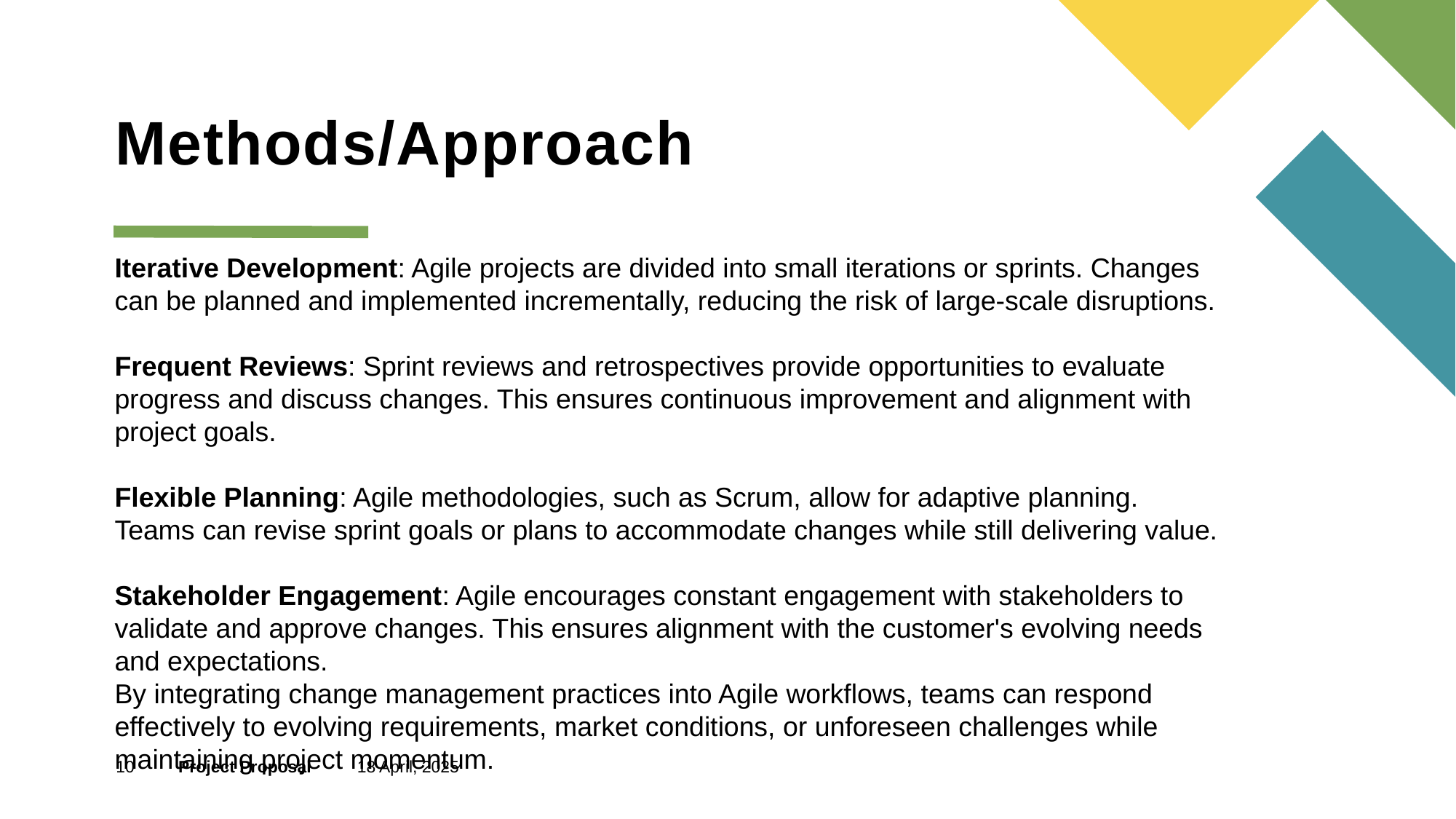

# Methods/Approach

Iterative Development: Agile projects are divided into small iterations or sprints. Changes can be planned and implemented incrementally, reducing the risk of large-scale disruptions.

Frequent Reviews: Sprint reviews and retrospectives provide opportunities to evaluate progress and discuss changes. This ensures continuous improvement and alignment with project goals.

Flexible Planning: Agile methodologies, such as Scrum, allow for adaptive planning. Teams can revise sprint goals or plans to accommodate changes while still delivering value.

Stakeholder Engagement: Agile encourages constant engagement with stakeholders to validate and approve changes. This ensures alignment with the customer's evolving needs and expectations.
By integrating change management practices into Agile workflows, teams can respond effectively to evolving requirements, market conditions, or unforeseen challenges while maintaining project momentum.

10
Project Proposal
18 April, 2025